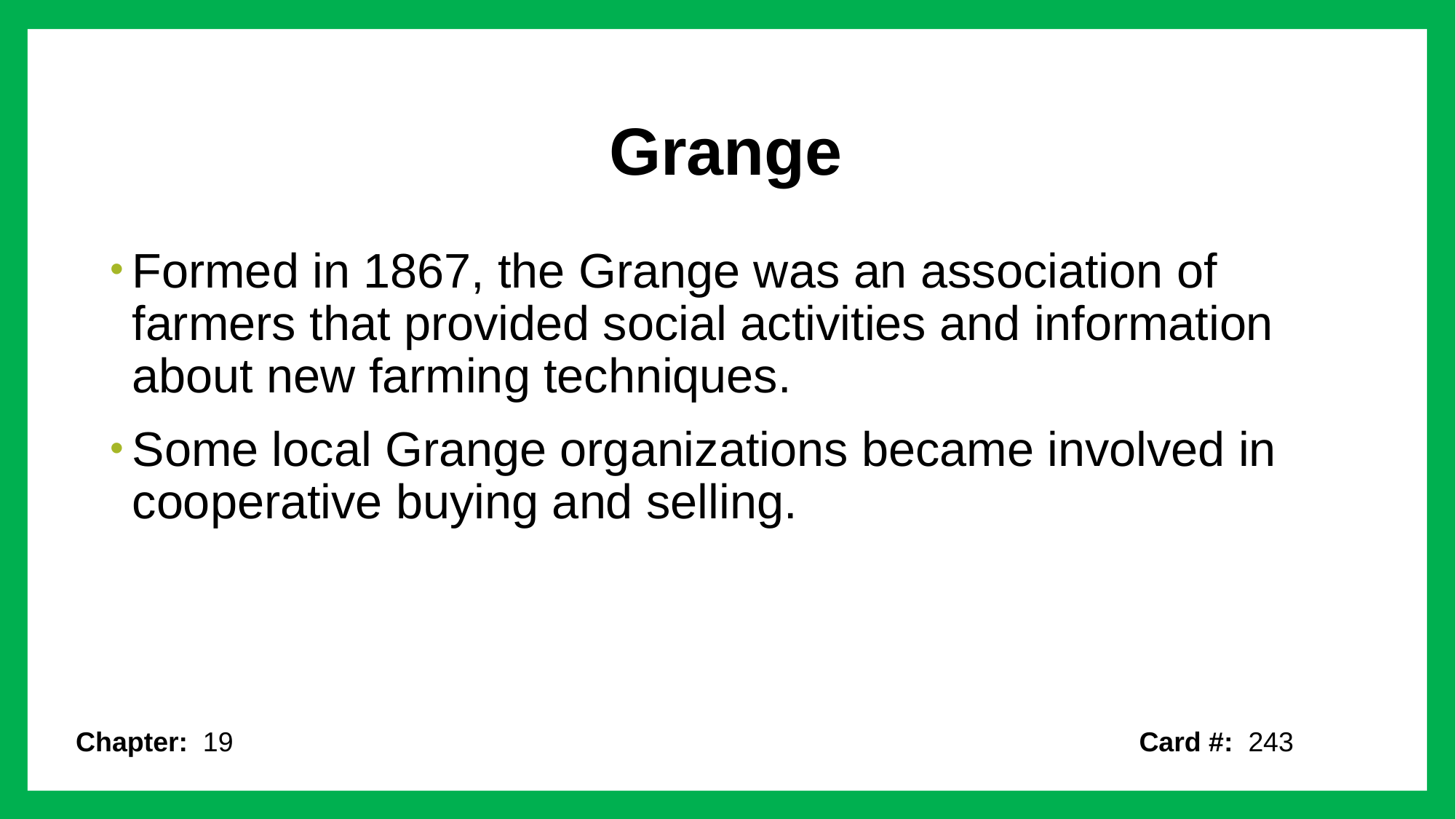

# Grange
Formed in 1867, the Grange was an association of farmers that provided social activities and information about new farming techniques.
Some local Grange organizations became involved in cooperative buying and selling.
Card #:  243
Chapter:  19